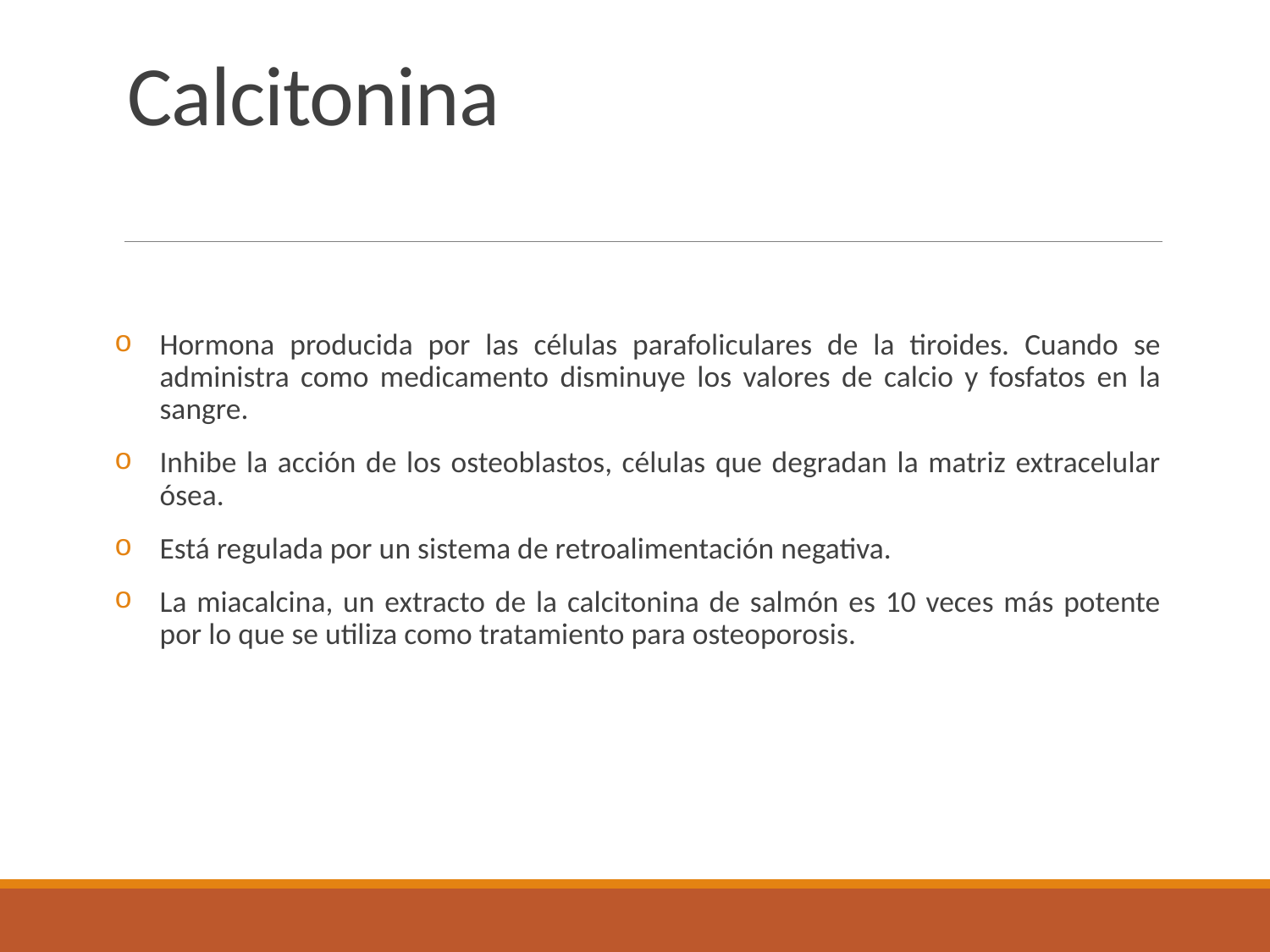

# Calcitonina
Hormona producida por las células parafoliculares de la tiroides. Cuando se administra como medicamento disminuye los valores de calcio y fosfatos en la sangre.
Inhibe la acción de los osteoblastos, células que degradan la matriz extracelular ósea.
Está regulada por un sistema de retroalimentación negativa.
La miacalcina, un extracto de la calcitonina de salmón es 10 veces más potente por lo que se utiliza como tratamiento para osteoporosis.